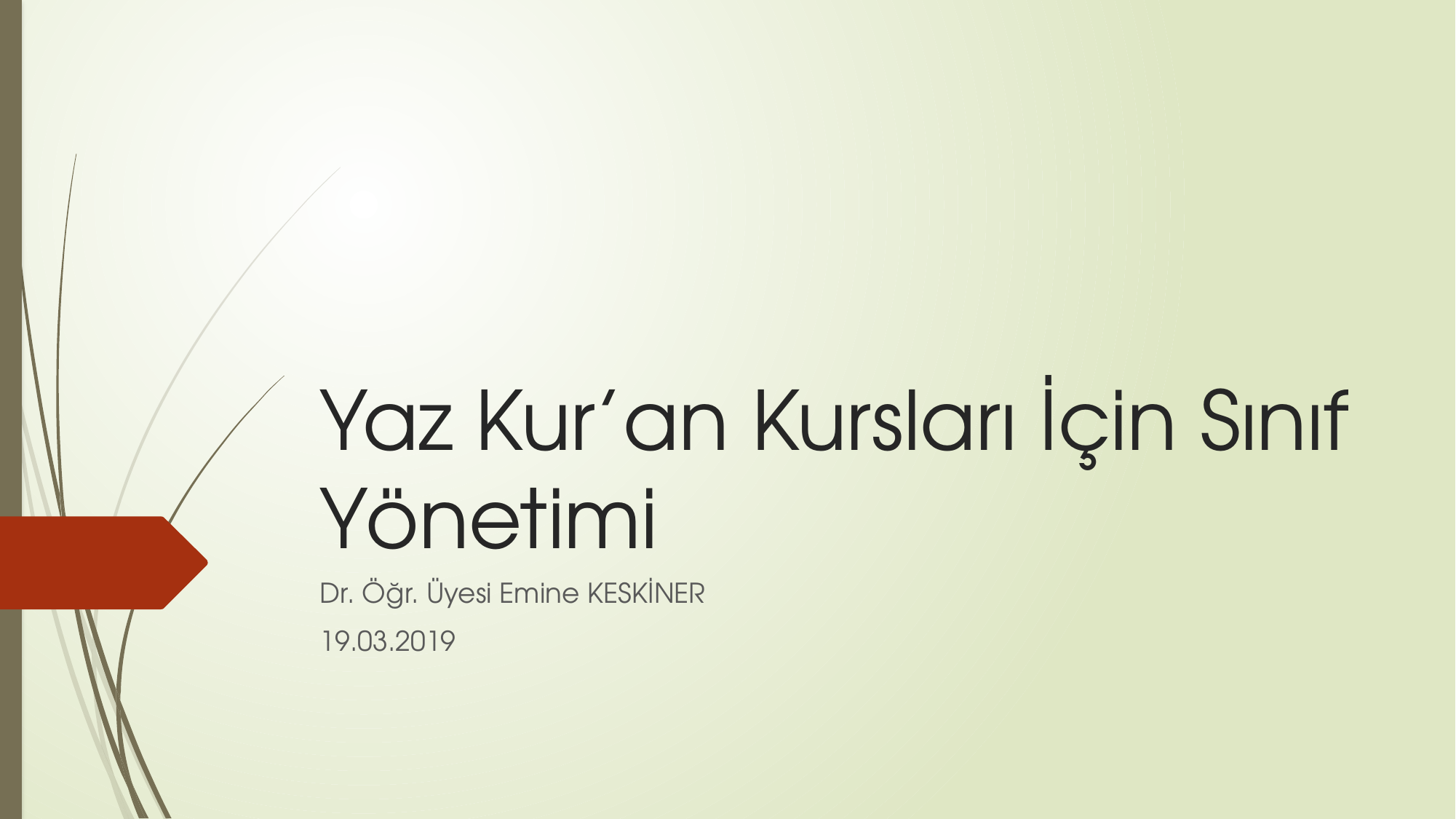

# Yaz Kur’an Kursları İçin Sınıf Yönetimi
Dr. Öğr. Üyesi Emine KESKİNER
19.03.2019